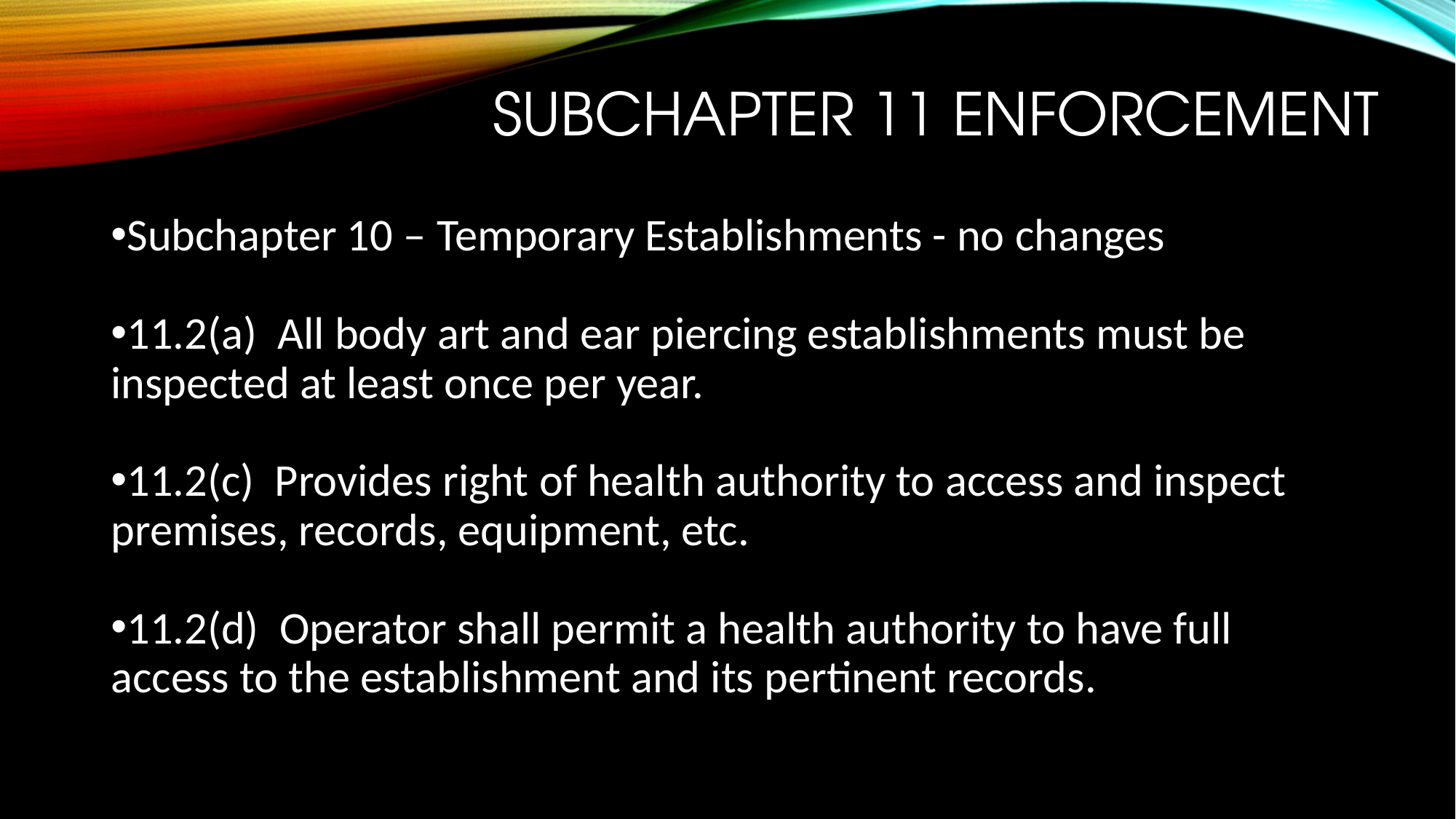

# Subchapter 11 Enforcement

Subchapter 10 – Temporary Establishments - no changes

11.2(a)  All body art and ear piercing establishments must be inspected at least once per year.

11.2(c)  Provides right of health authority to access and inspect premises, records, equipment, etc.

11.2(d)  Operator shall permit a health authority to have full access to the establishment and its pertinent records.